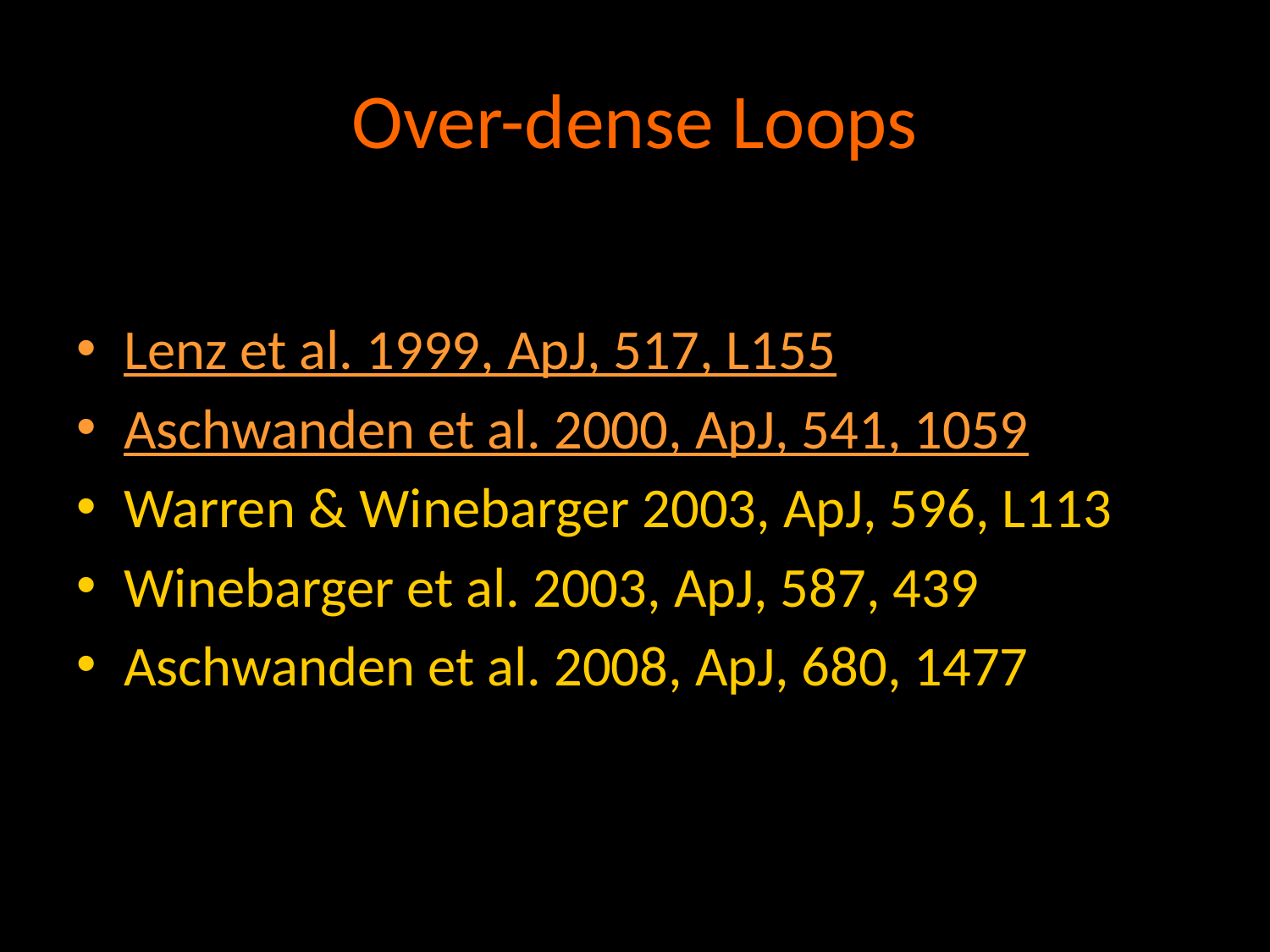

# Over-dense Loops
Lenz et al. 1999, ApJ, 517, L155
Aschwanden et al. 2000, ApJ, 541, 1059
Warren & Winebarger 2003, ApJ, 596, L113
Winebarger et al. 2003, ApJ, 587, 439
Aschwanden et al. 2008, ApJ, 680, 1477